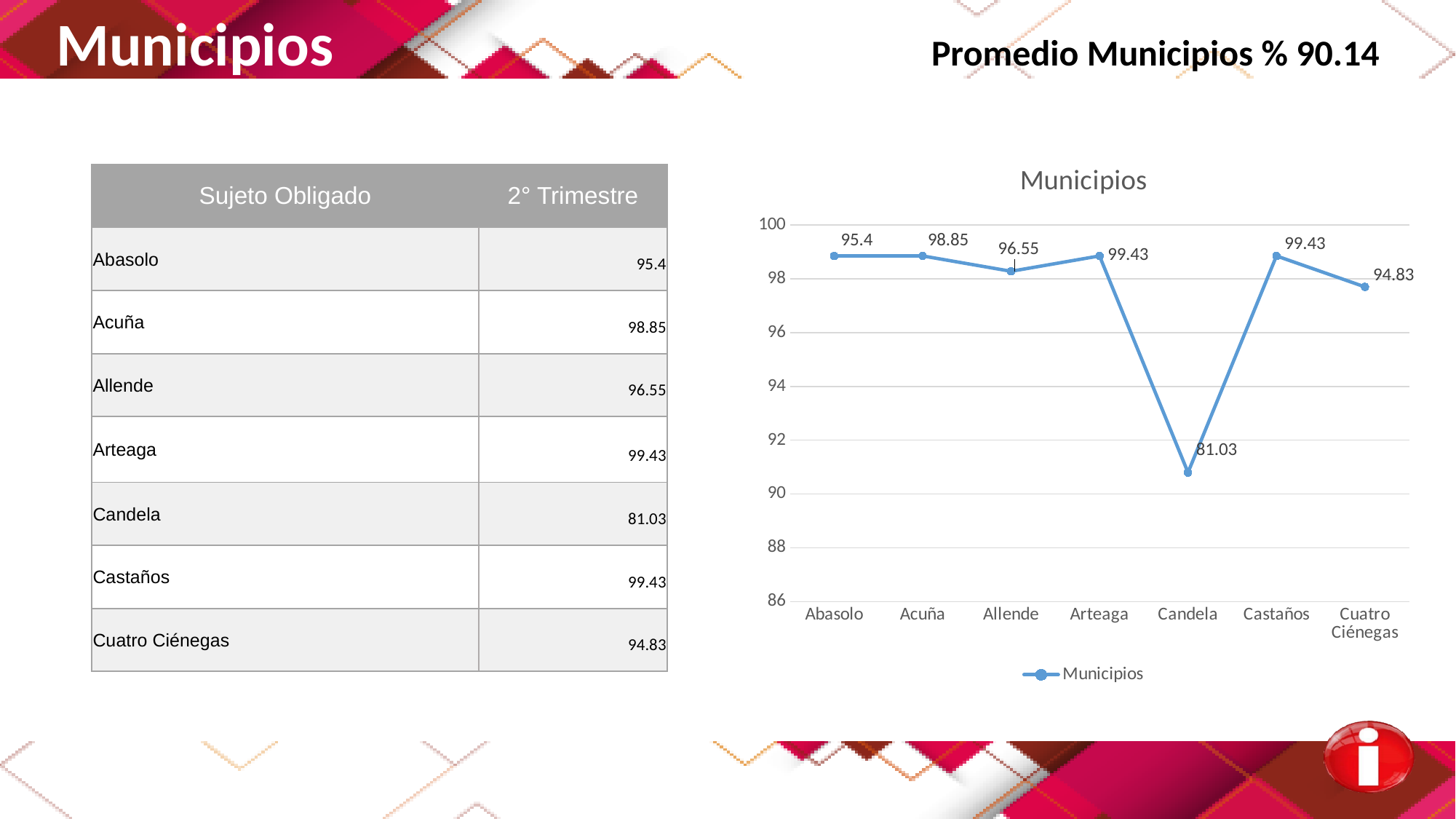

Municipios                                                      Promedio Municipios % 90.14

### Chart:

| Category | Municipios |
|---|---|
| Abasolo | 98.85 |
| Acuña | 98.85 |
| Allende | 98.28 |
| Arteaga | 98.85 |
| Candela | 90.8 |
| Castaños | 98.85 |
| Cuatro Ciénegas | 97.7 |
| Sujeto Obligado | 2° Trimestre |
| --- | --- |
| Abasolo | 95.4 |
| Acuña | 98.85 |
| Allende | 96.55 |
| Arteaga | 99.43 |
| Candela | 81.03 |
| Castaños | 99.43 |
| Cuatro Ciénegas | 94.83 |